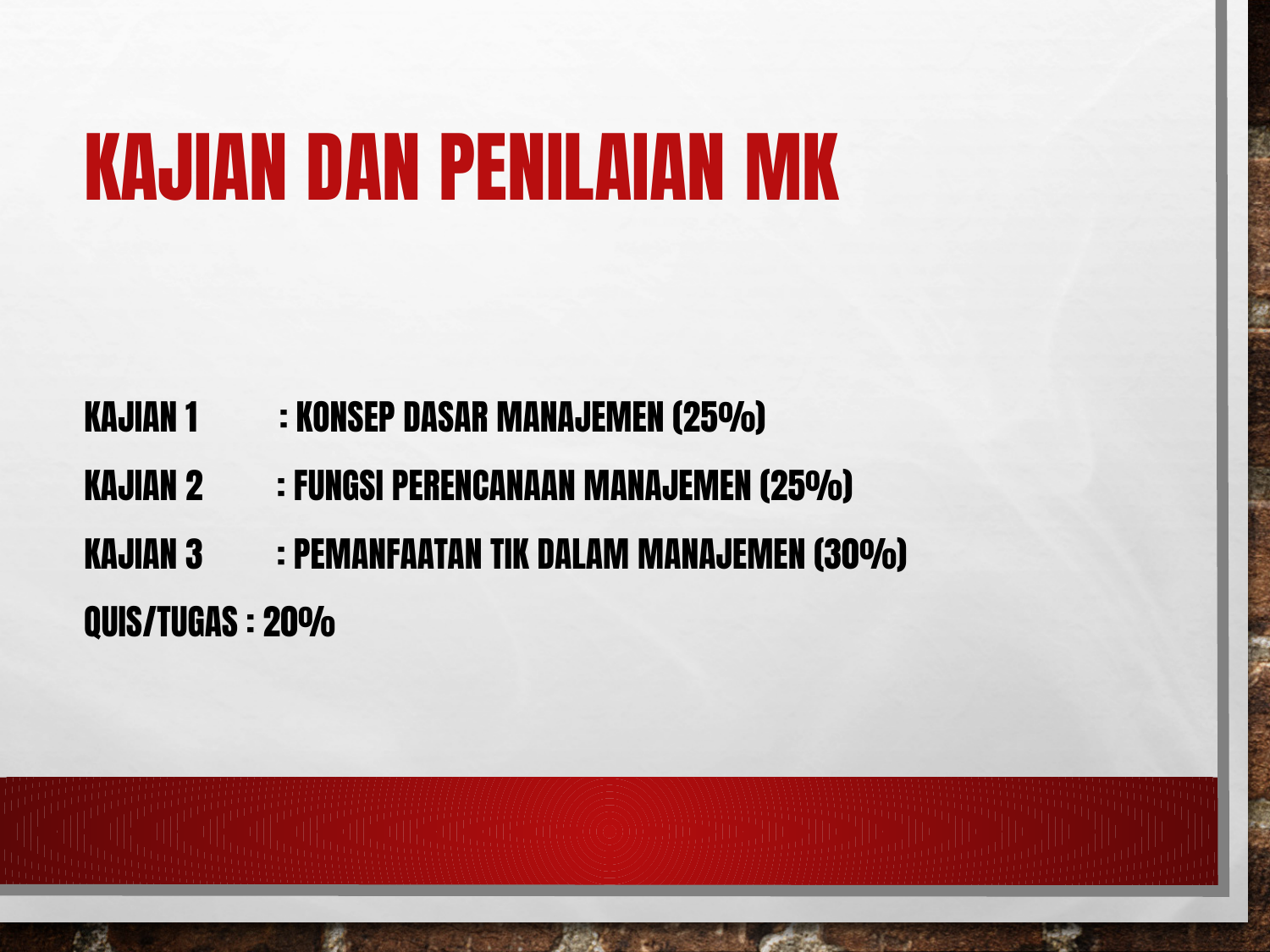

# Kajian dan penilaian mk
Kajian 1          : konsep dasar manajemen (25%)
Kajian 2         : fungsi perencanaan manajemen (25%)
Kajian 3         : pemanfaatan tik dalam manajemen (30%)
Quis/tugas : 20%